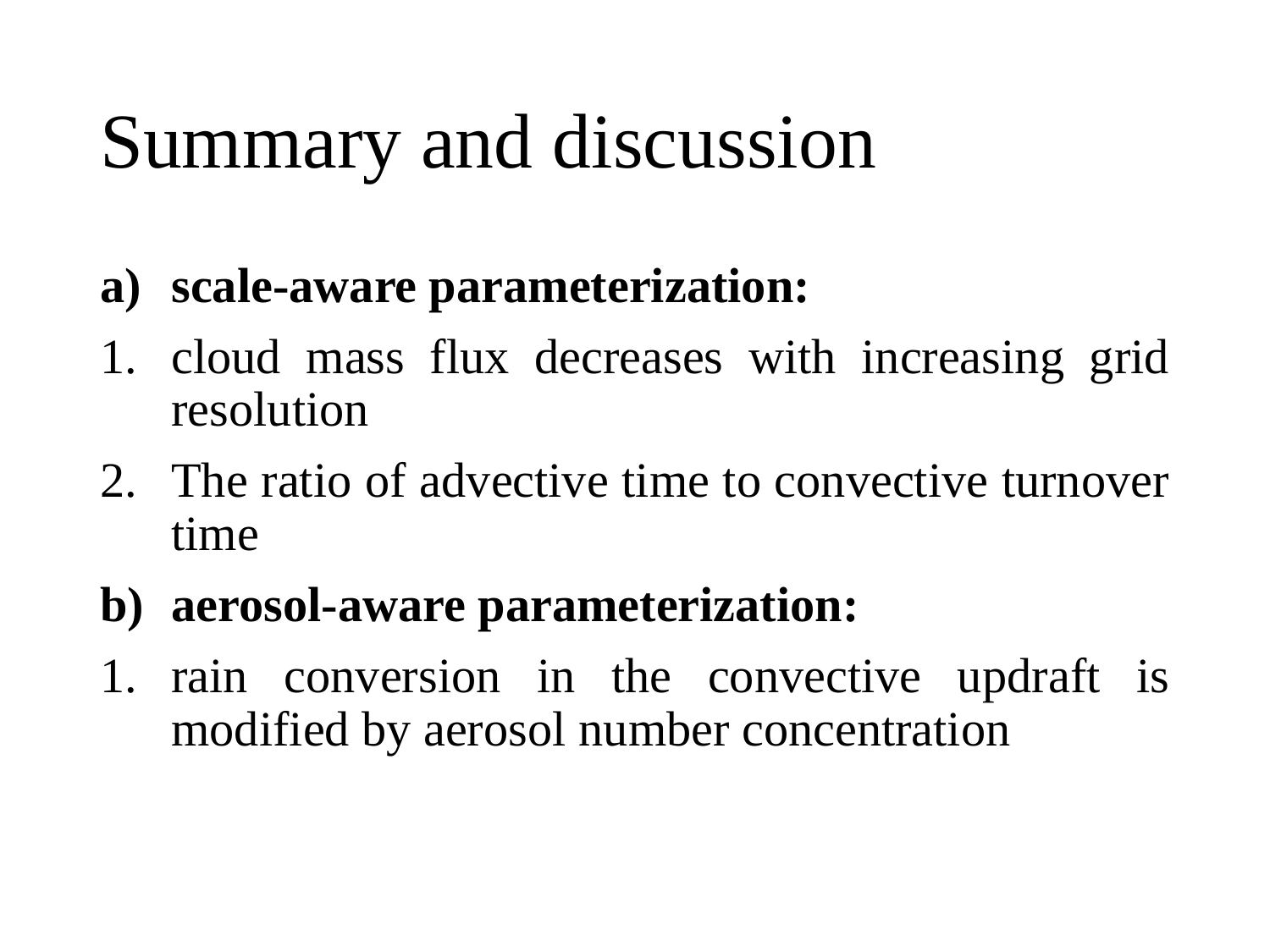

# Summary and discussion
scale-aware parameterization:
cloud mass flux decreases with increasing grid resolution
The ratio of advective time to convective turnover time
aerosol-aware parameterization:
rain conversion in the convective updraft is modified by aerosol number concentration